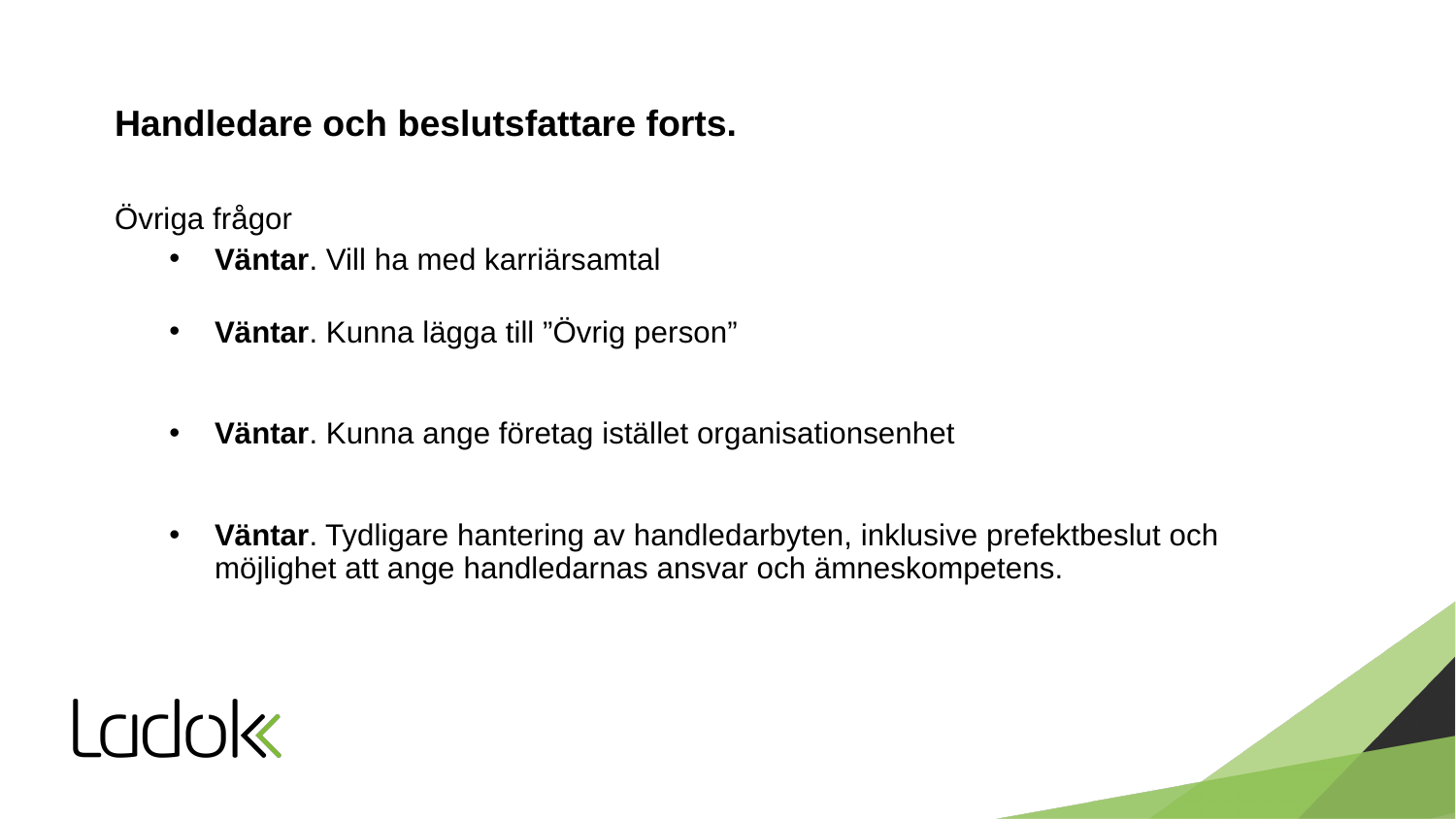

# Handledare och beslutsfattare forts.
Övriga frågor
Väntar. Vill ha med karriärsamtal
Väntar. Kunna lägga till ”Övrig person”

Väntar. Kunna ange företag istället organisationsenhet

Väntar. Tydligare hantering av handledarbyten, inklusive prefektbeslut och möjlighet att ange handledarnas ansvar och ämneskompetens.